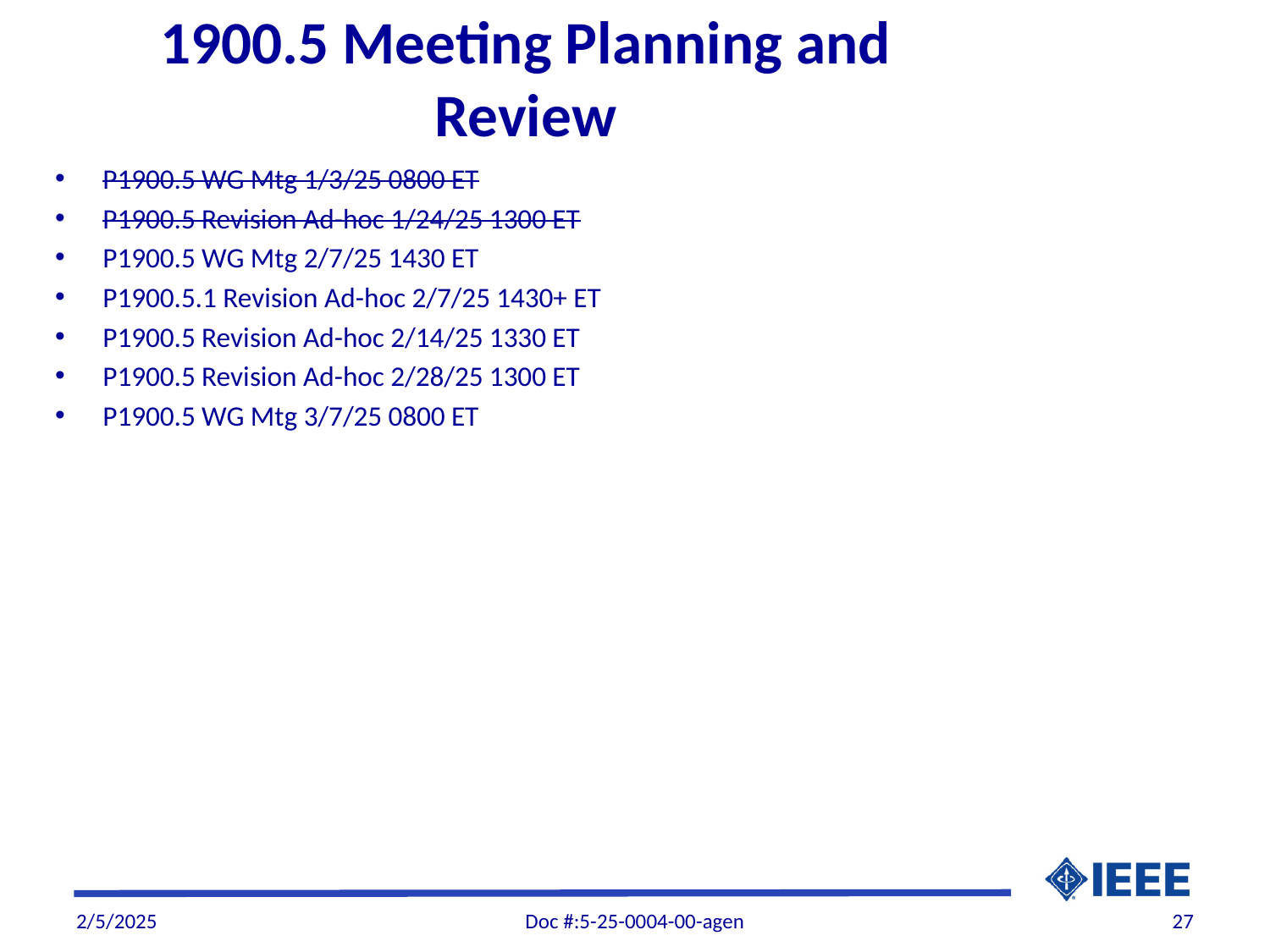

# 1900.5 Meeting Planning and Review
P1900.5 WG Mtg 1/3/25 0800 ET
P1900.5 Revision Ad-hoc 1/24/25 1300 ET
P1900.5 WG Mtg 2/7/25 1430 ET
P1900.5.1 Revision Ad-hoc 2/7/25 1430+ ET
P1900.5 Revision Ad-hoc 2/14/25 1330 ET
P1900.5 Revision Ad-hoc 2/28/25 1300 ET
P1900.5 WG Mtg 3/7/25 0800 ET

2/5/2025
Doc #:5-25-0004-00-agen
27